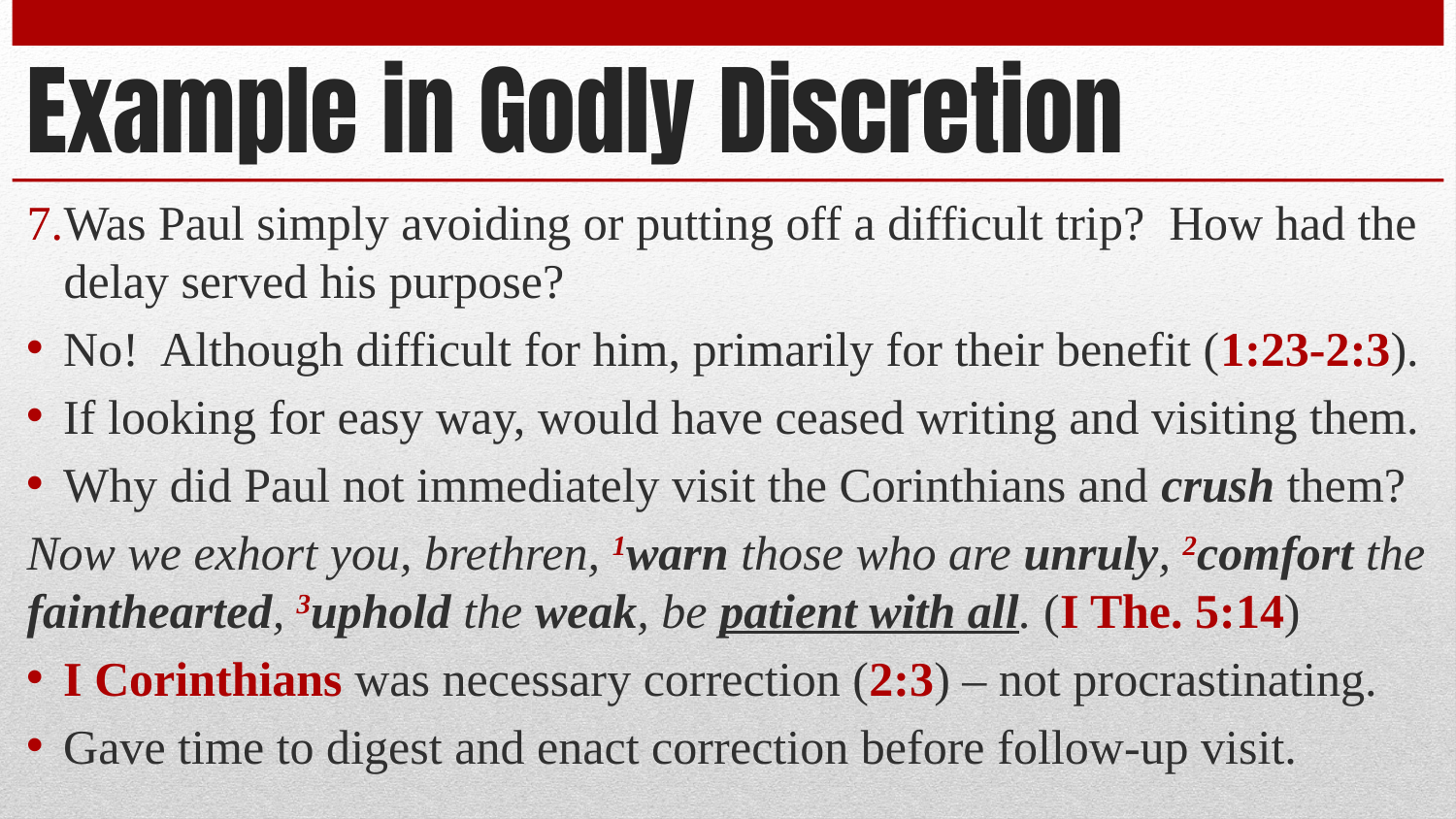

# Example in Godly Discretion
Was Paul simply avoiding or putting off a difficult trip?  How had the delay served his purpose?
No!  Although difficult for him, primarily for their benefit (1:23-2:3).
If looking for easy way, would have ceased writing and visiting them.
Why did Paul not immediately visit the Corinthians and crush them?
Now we exhort you, brethren, 1warn those who are unruly, 2comfort the fainthearted, 3uphold the weak, be patient with all. (I The. 5:14)
I Corinthians was necessary correction (2:3) – not procrastinating.
Gave time to digest and enact correction before follow-up visit.